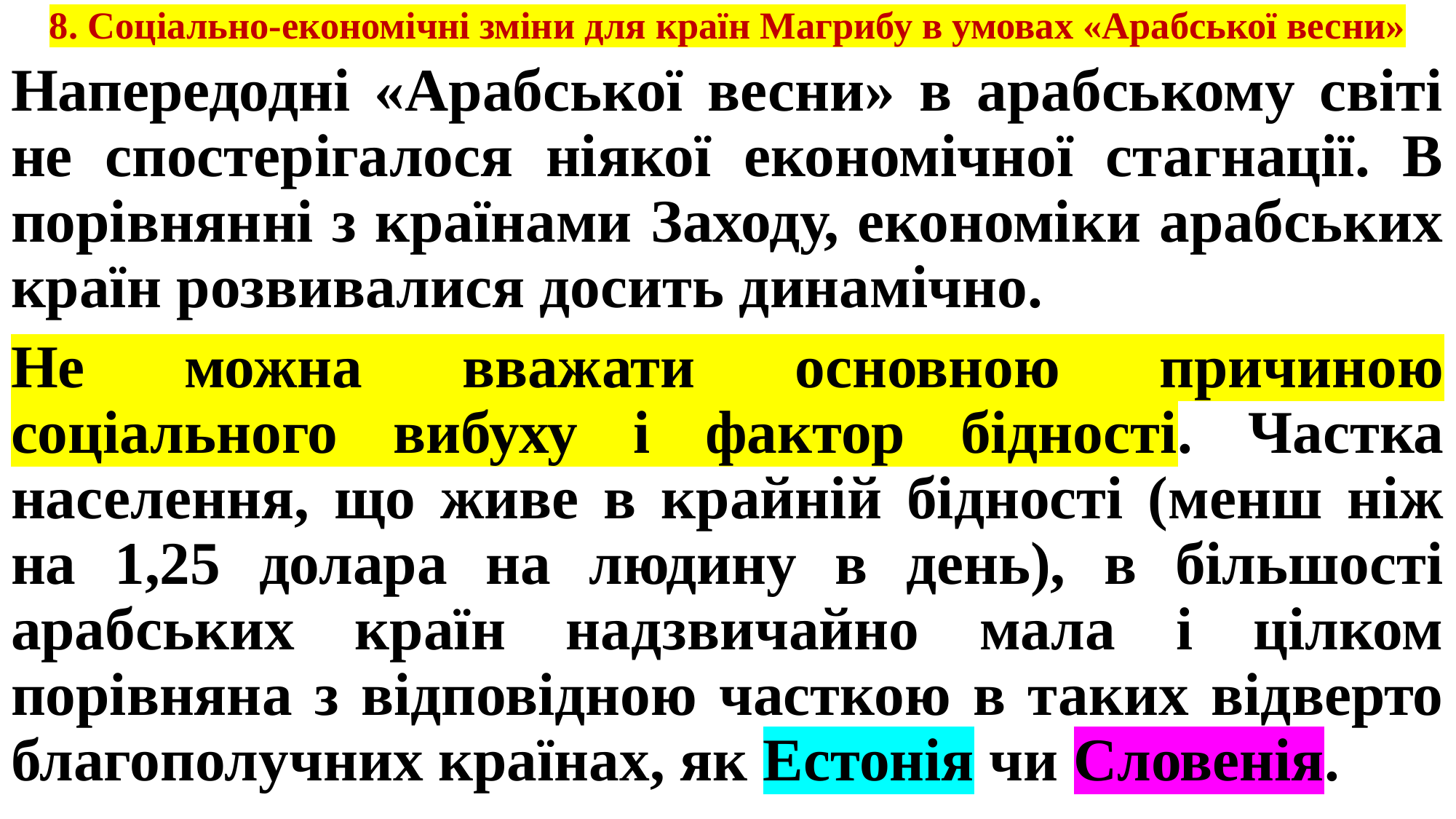

# 8. Соціально-економічні зміни для країн Магрибу в умовах «Арабської весни»
Напередодні «Арабської весни» в арабському світі не спостерігалося ніякої економічної стагнації. В порівнянні з країнами Заходу, економіки арабських країн розвивалися досить динамічно.
Не можна вважати основною причиною соціального вибуху і фактор бідності. Частка населення, що живе в крайній бідності (менш ніж на 1,25 долара на людину в день), в більшості арабських країн надзвичайно мала і цілком порівняна з відповідною часткою в таких відверто благополучних країнах, як Естонія чи Словенія.